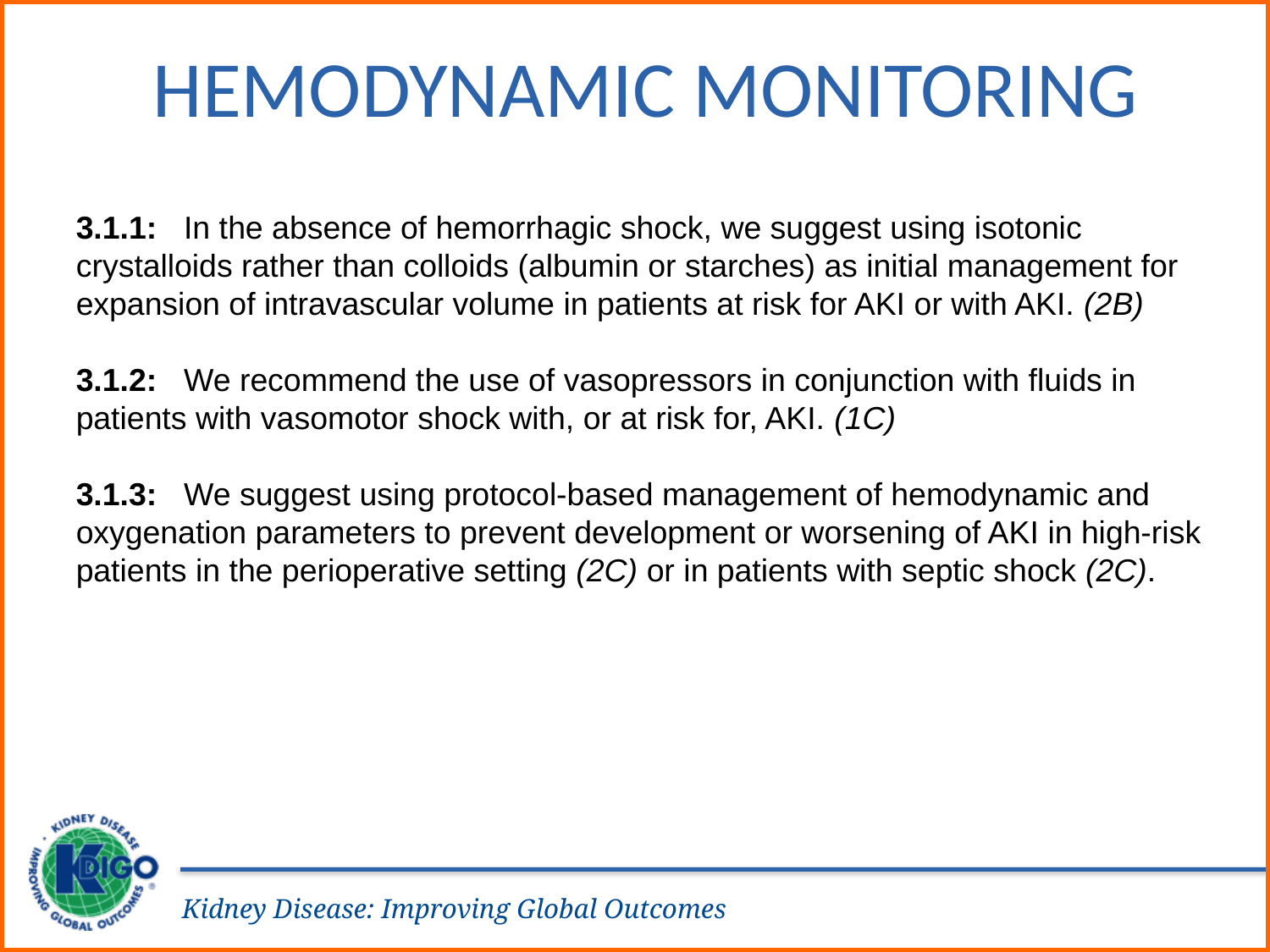

Hemodynamic Monitoring
3.1.1:   In the absence of hemorrhagic shock, we suggest using isotonic crystalloids rather than colloids (albumin or starches) as initial management for expansion of intravascular volume in patients at risk for AKI or with AKI. (2B)

3.1.2:   We recommend the use of vasopressors in conjunction with fluids in patients with vasomotor shock with, or at risk for, AKI. (1C)

3.1.3:   We suggest using protocol-based management of hemodynamic and oxygenation parameters to prevent development or worsening of AKI in high-risk patients in the perioperative setting (2C) or in patients with septic shock (2C).